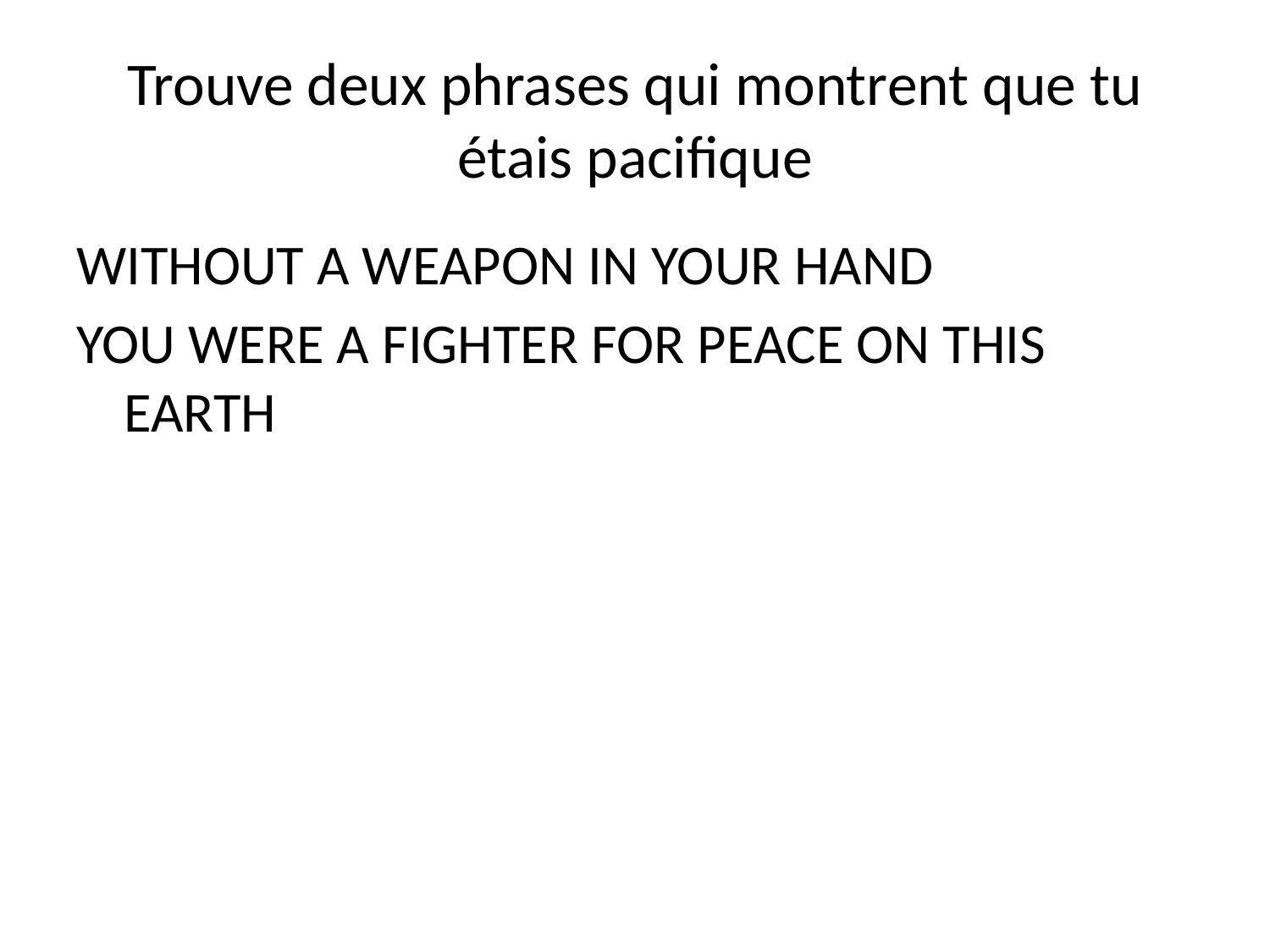

# Trouve deux phrases qui montrent que tu étais pacifique
WITHOUT A WEAPON IN YOUR HAND
YOU WERE A FIGHTER FOR PEACE ON THIS EARTH